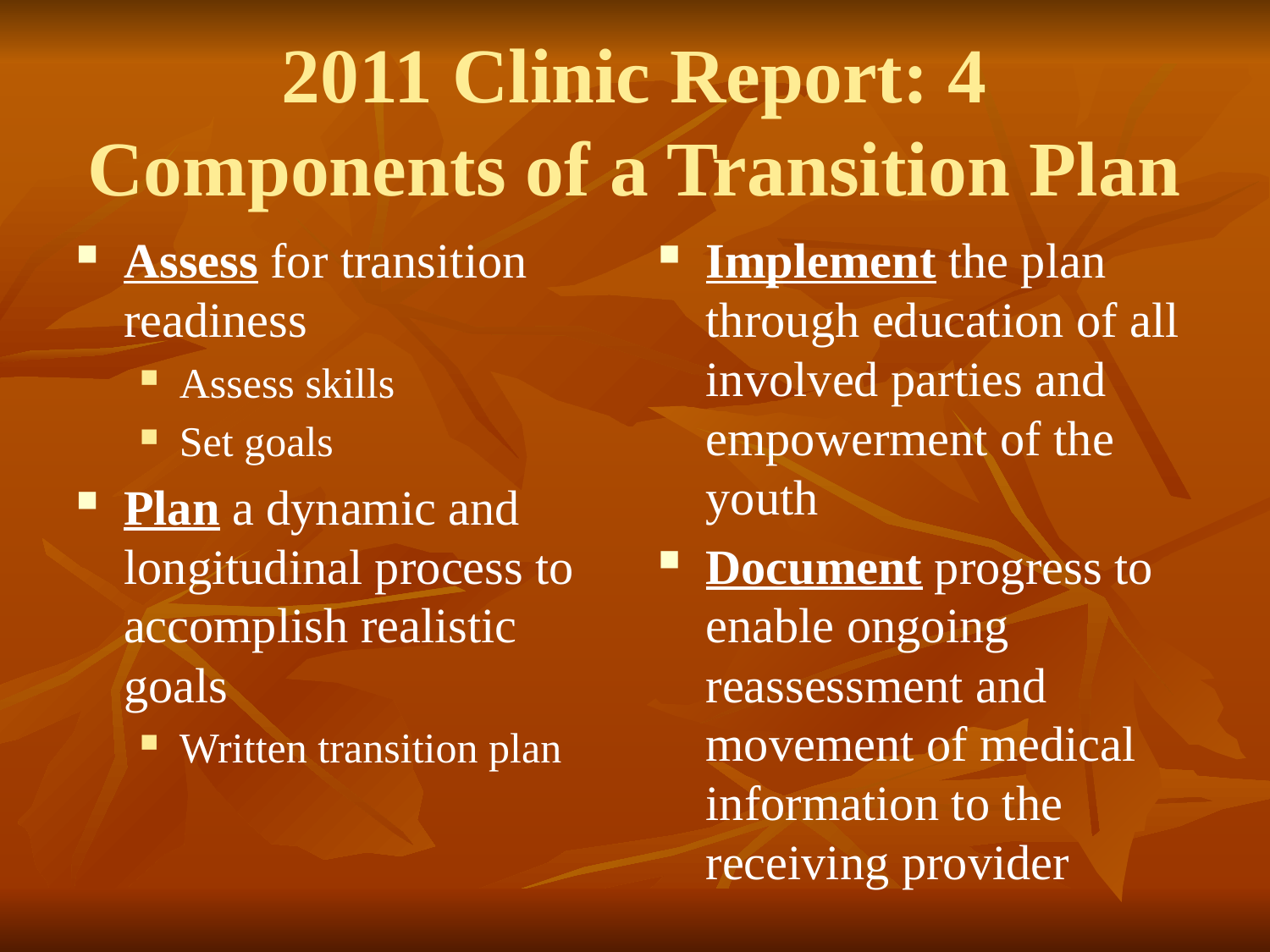

# 2011 Clinic Report: 4 Components of a Transition Plan
Assess for transition readiness
Assess skills
Set goals
Plan a dynamic and longitudinal process to accomplish realistic goals
Written transition plan
Implement the plan through education of all involved parties and empowerment of the youth
Document progress to enable ongoing reassessment and movement of medical information to the receiving provider